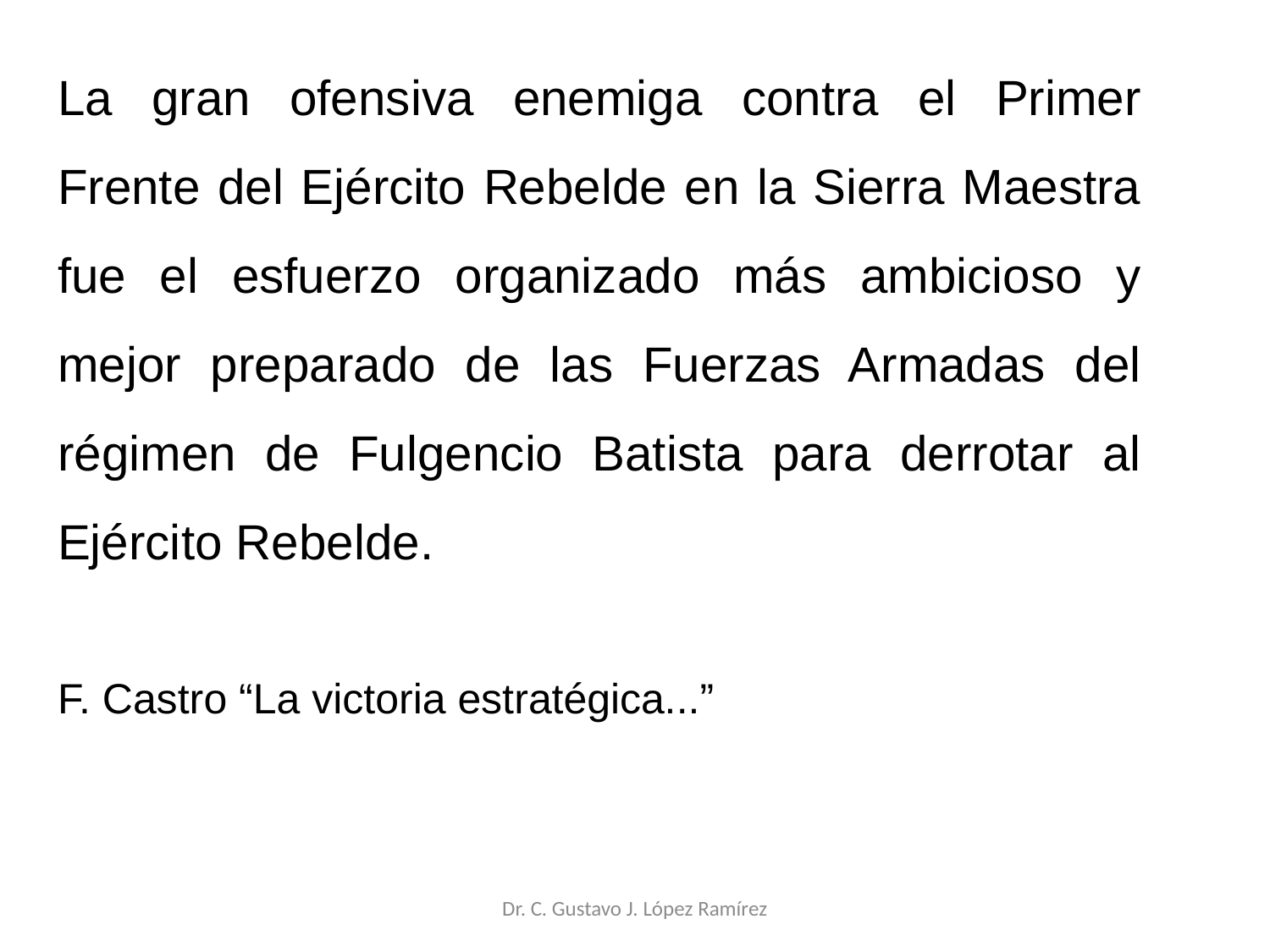

La gran ofensiva enemiga contra el Primer Frente del Ejército Rebelde en la Sierra Maestra fue el esfuerzo organizado más ambicioso y mejor preparado de las Fuerzas Armadas del régimen de Fulgencio Batista para derrotar al Ejército Rebelde.

F. Castro “La victoria estratégica...”
Dr. C. Gustavo J. López Ramírez